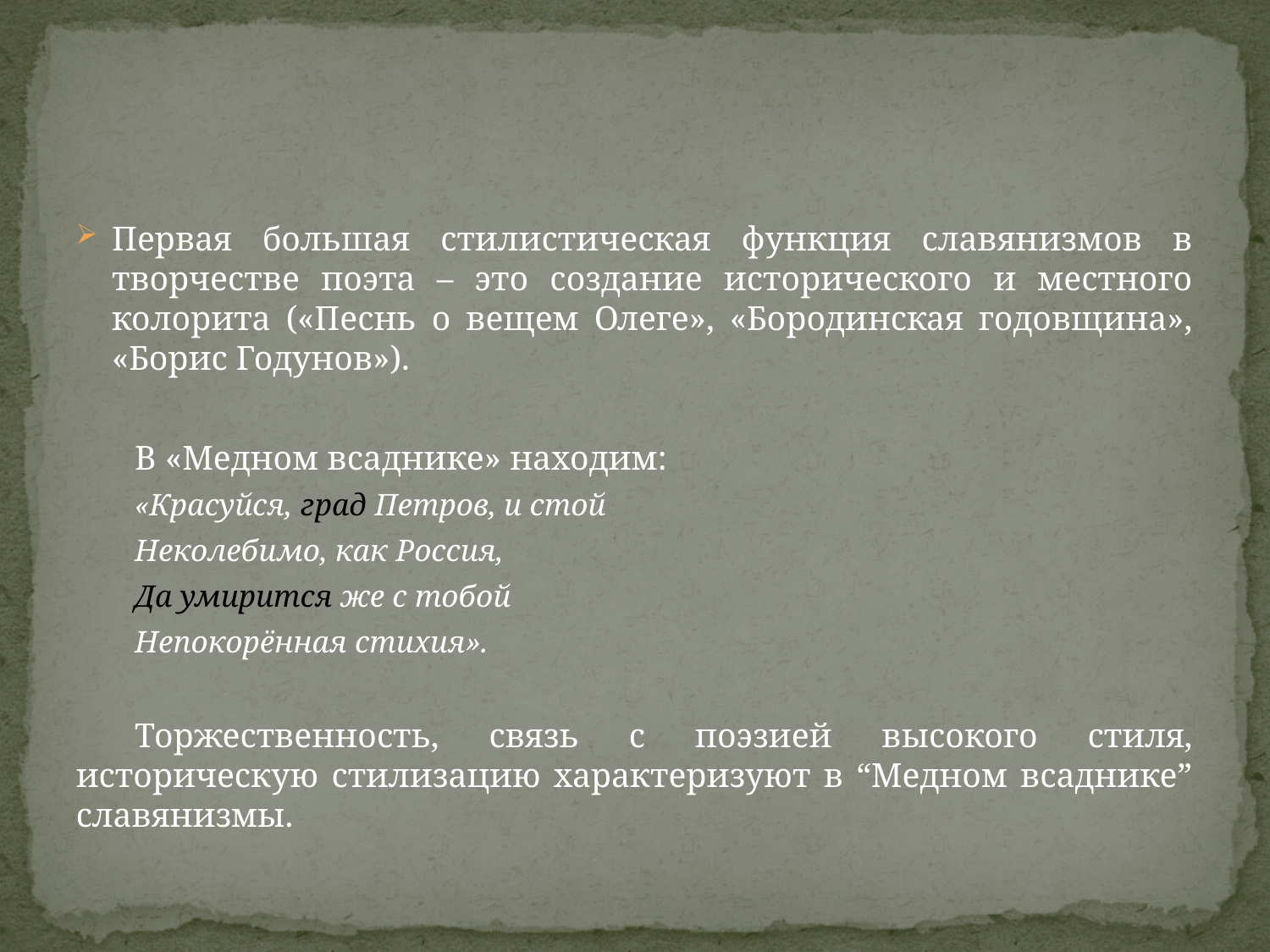

Первая большая стилистическая функция славянизмов в творчестве поэта – это создание исторического и местного колорита («Песнь о вещем Олеге», «Бородинская годовщина», «Борис Годунов»).

В «Медном всаднике» находим:
«Красуйся, град Петров, и стой
Неколебимо, как Россия,
Да умирится же с тобой
Непокорённая стихия».

Торжественность, связь с поэзией высокого стиля, историческую стилизацию характеризуют в “Медном всаднике” славянизмы.